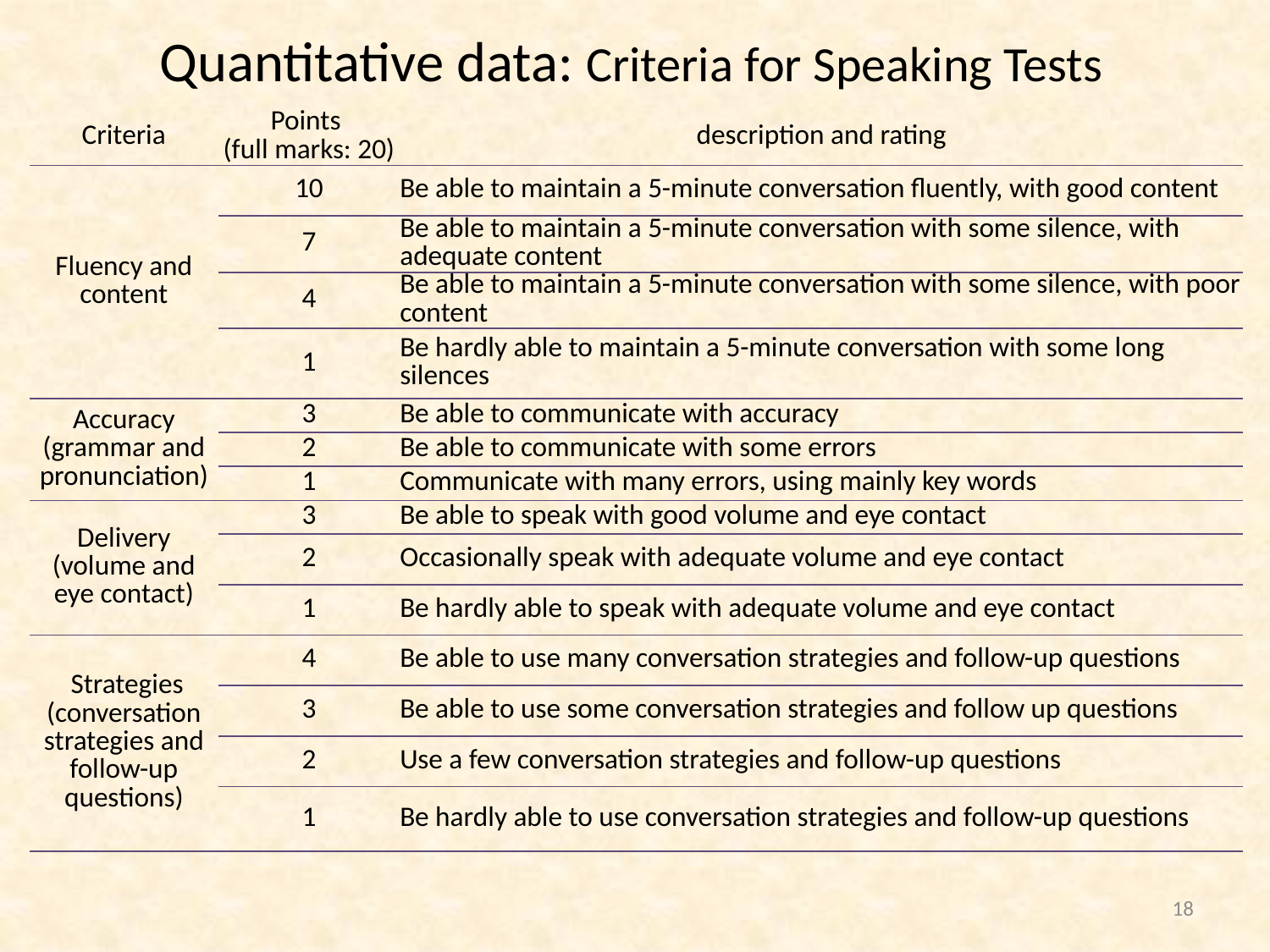

# Quantitative data: Criteria for Speaking Tests
| Criteria | Points (full marks: 20) | description and rating |
| --- | --- | --- |
| Fluency and content | 10 | Be able to maintain a 5-minute conversation fluently, with good content |
|  | 7 | Be able to maintain a 5-minute conversation with some silence, with adequate content |
|  | 4 | Be able to maintain a 5-minute conversation with some silence, with poor content |
|  | 1 | Be hardly able to maintain a 5-minute conversation with some long silences |
| Accuracy (grammar and pronunciation) | 3 | Be able to communicate with accuracy |
|  | 2 | Be able to communicate with some errors |
|  | 1 | Communicate with many errors, using mainly key words |
| Delivery (volume and eye contact) | 3 | Be able to speak with good volume and eye contact |
|  | 2 | Occasionally speak with adequate volume and eye contact |
|  | 1 | Be hardly able to speak with adequate volume and eye contact |
| Strategies (conversation strategies and follow-up questions) | 4 | Be able to use many conversation strategies and follow-up questions |
|  | 3 | Be able to use some conversation strategies and follow up questions |
|  | 2 | Use a few conversation strategies and follow-up questions |
|  | 1 | Be hardly able to use conversation strategies and follow-up questions |
18